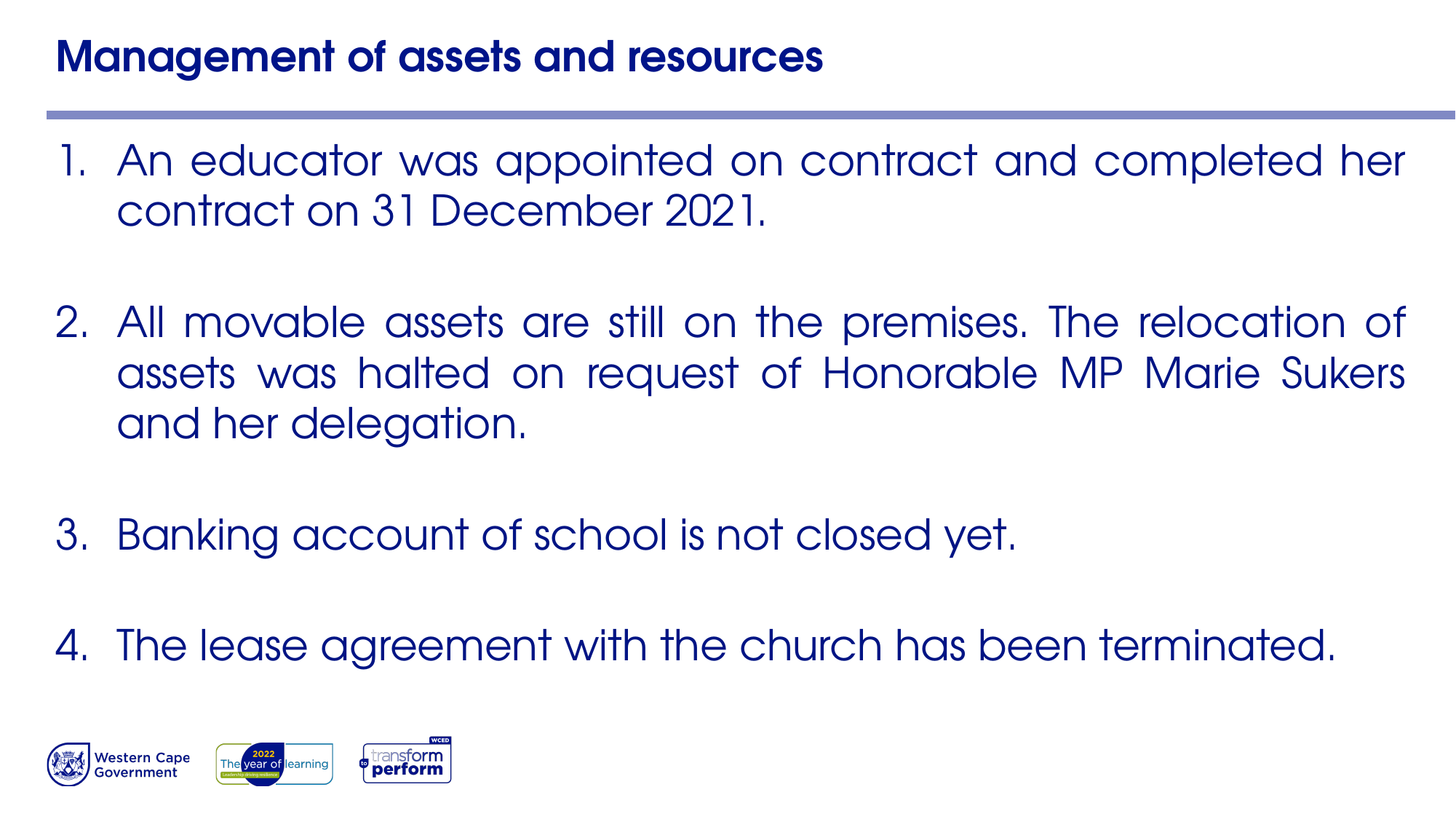

# Management of assets and resources
An educator was appointed on contract and completed her contract on 31 December 2021.

All movable assets are still on the premises. The relocation of assets was halted on request of Honorable MP Marie Sukers and her delegation.

Banking account of school is not closed yet.

The lease agreement with the church has been terminated.